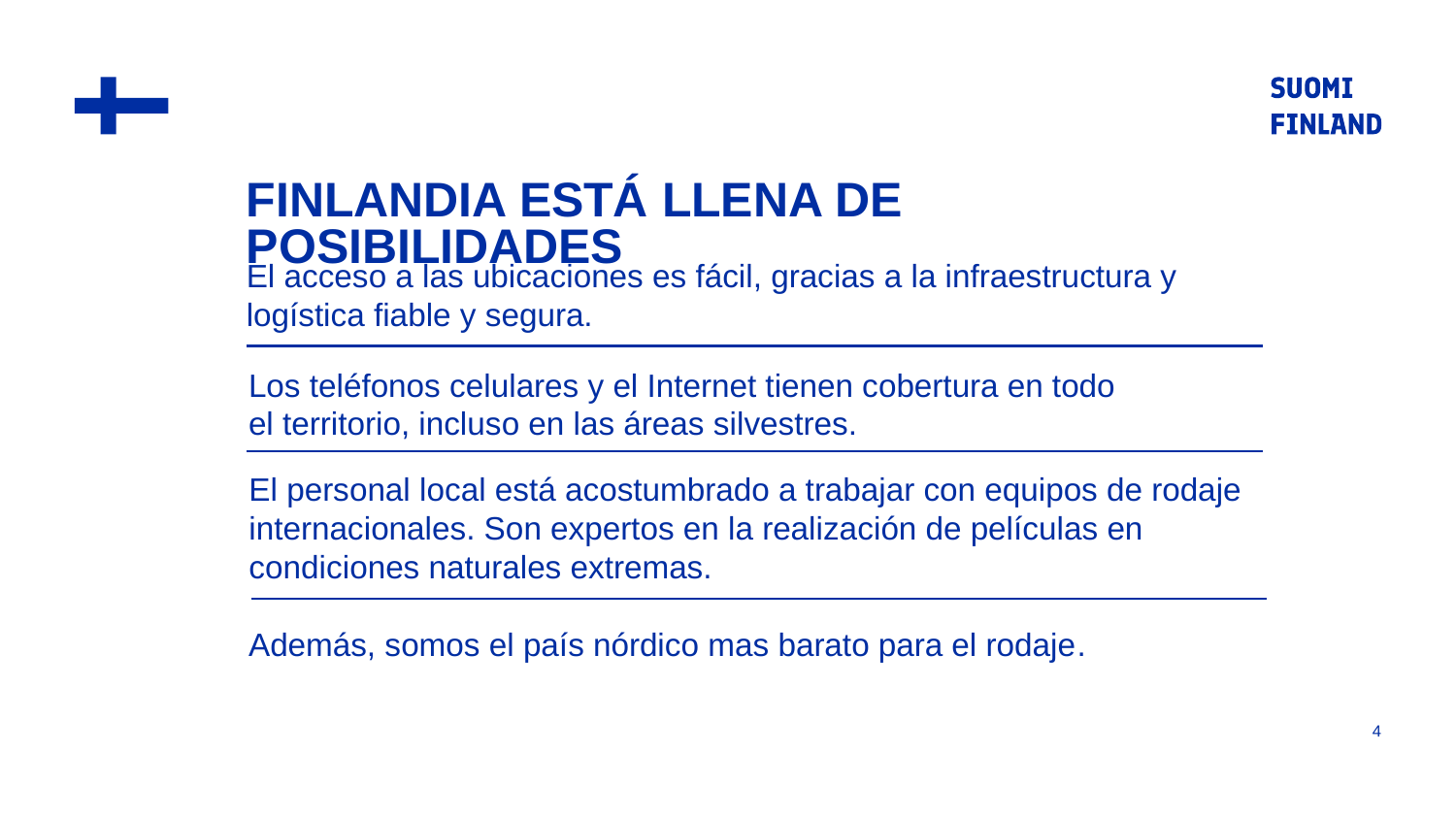

FINLANDIA ESTÁ LLENA DE POSIBILIDADES
El acceso a las ubicaciones es fácil, gracias a la infraestructura y logística fiable y segura.

Los teléfonos celulares y el Internet tienen cobertura en todo
el territorio, incluso en las áreas silvestres.
El personal local está acostumbrado a trabajar con equipos de rodaje internacionales. Son expertos en la realización de películas en condiciones naturales extremas.
Además, somos el país nórdico mas barato para el rodaje.
4